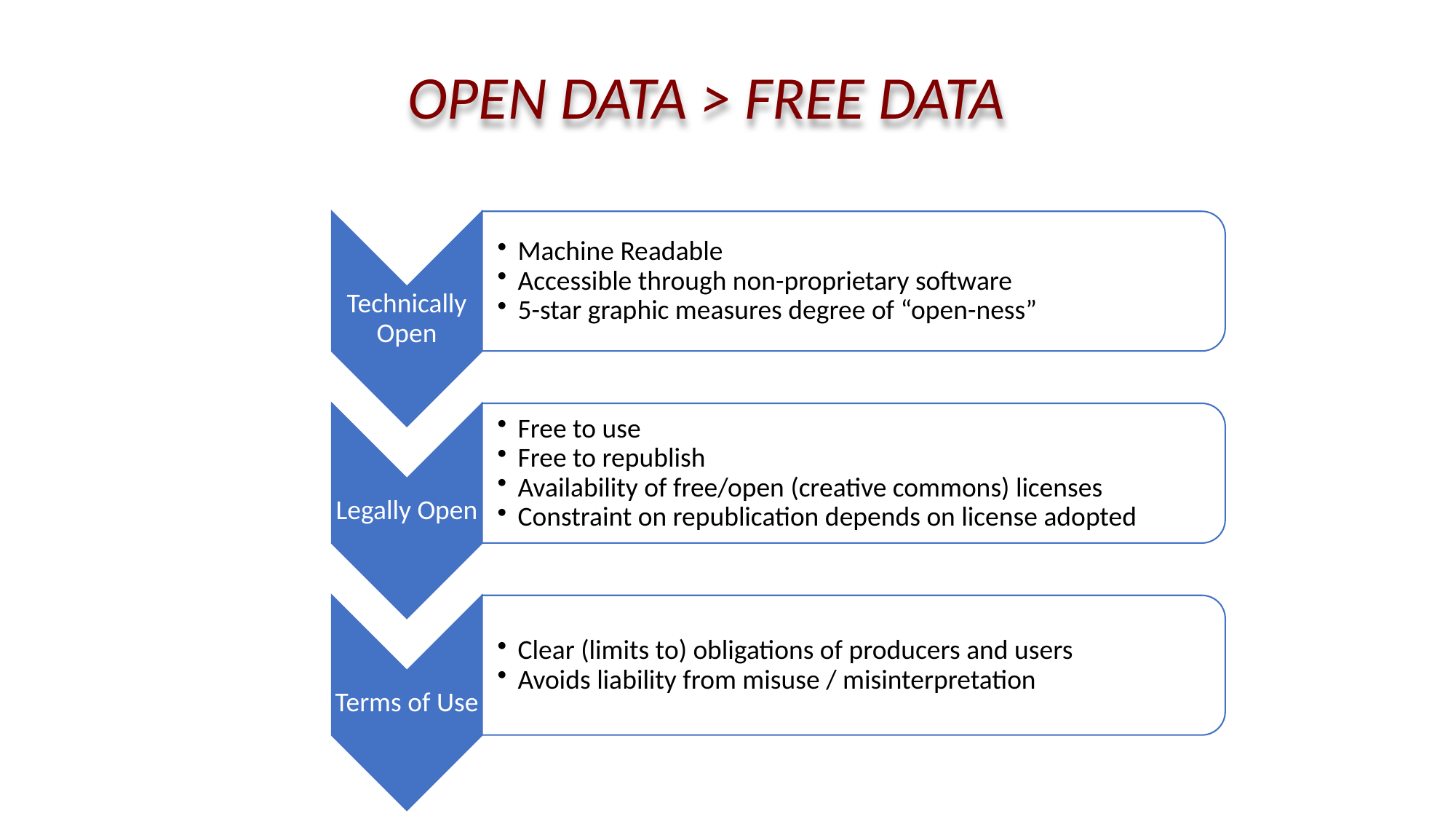

# Open Data > Free Data

Technically Open
Machine Readable
Accessible through non-proprietary software
5-star graphic measures degree of “open-ness”
Legally Open
Free to use
Free to republish
Availability of free/open (creative commons) licenses
Constraint on republication depends on license adopted
Terms of Use
Clear (limits to) obligations of producers and users
Avoids liability from misuse / misinterpretation